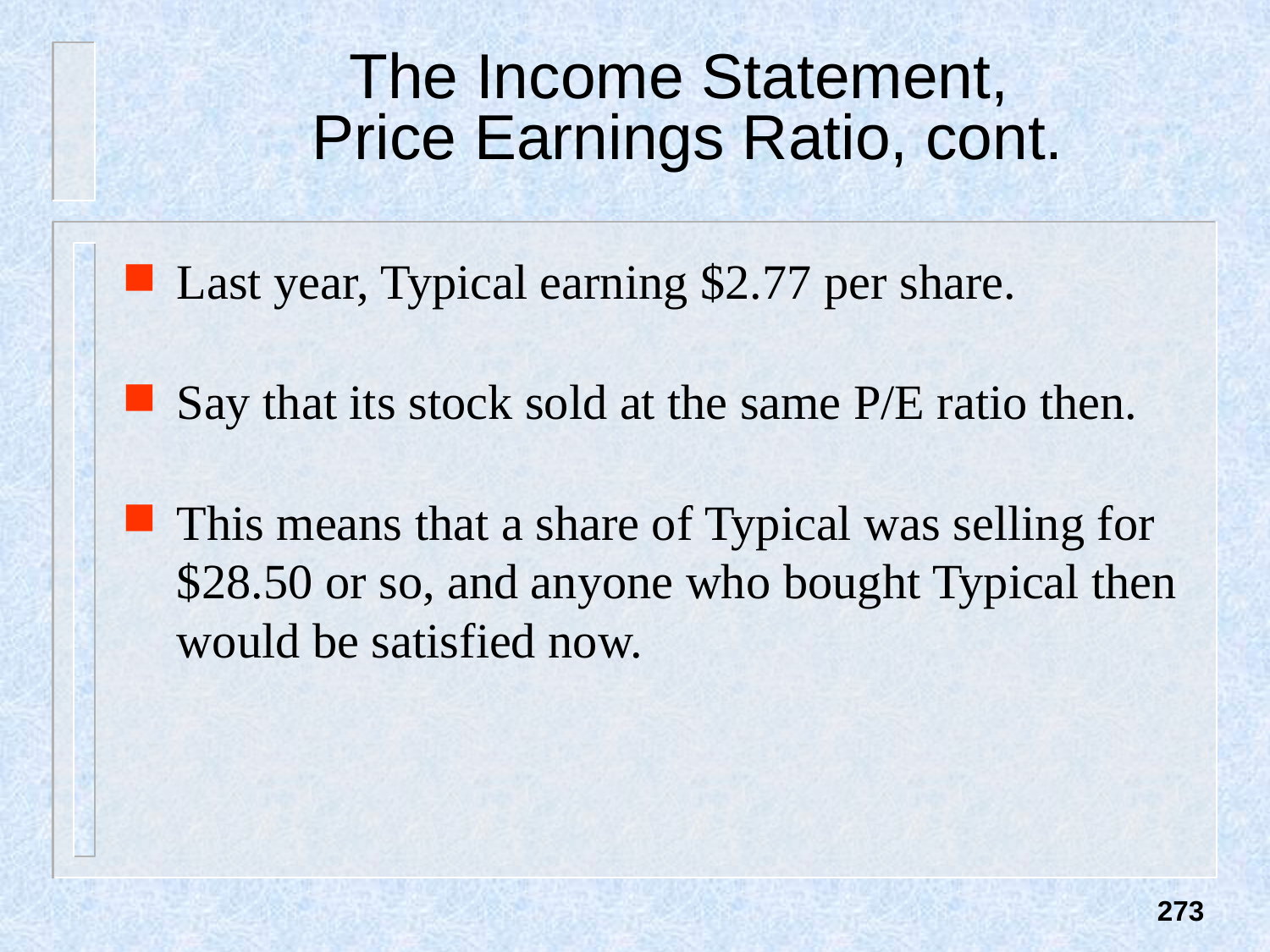

# The Income Statement, Price Earnings Ratio, cont.
Last year, Typical earning $2.77 per share.

Say that its stock sold at the same P/E ratio then.

This means that a share of Typical was selling for $28.50 or so, and anyone who bought Typical then would be satisfied now.

273